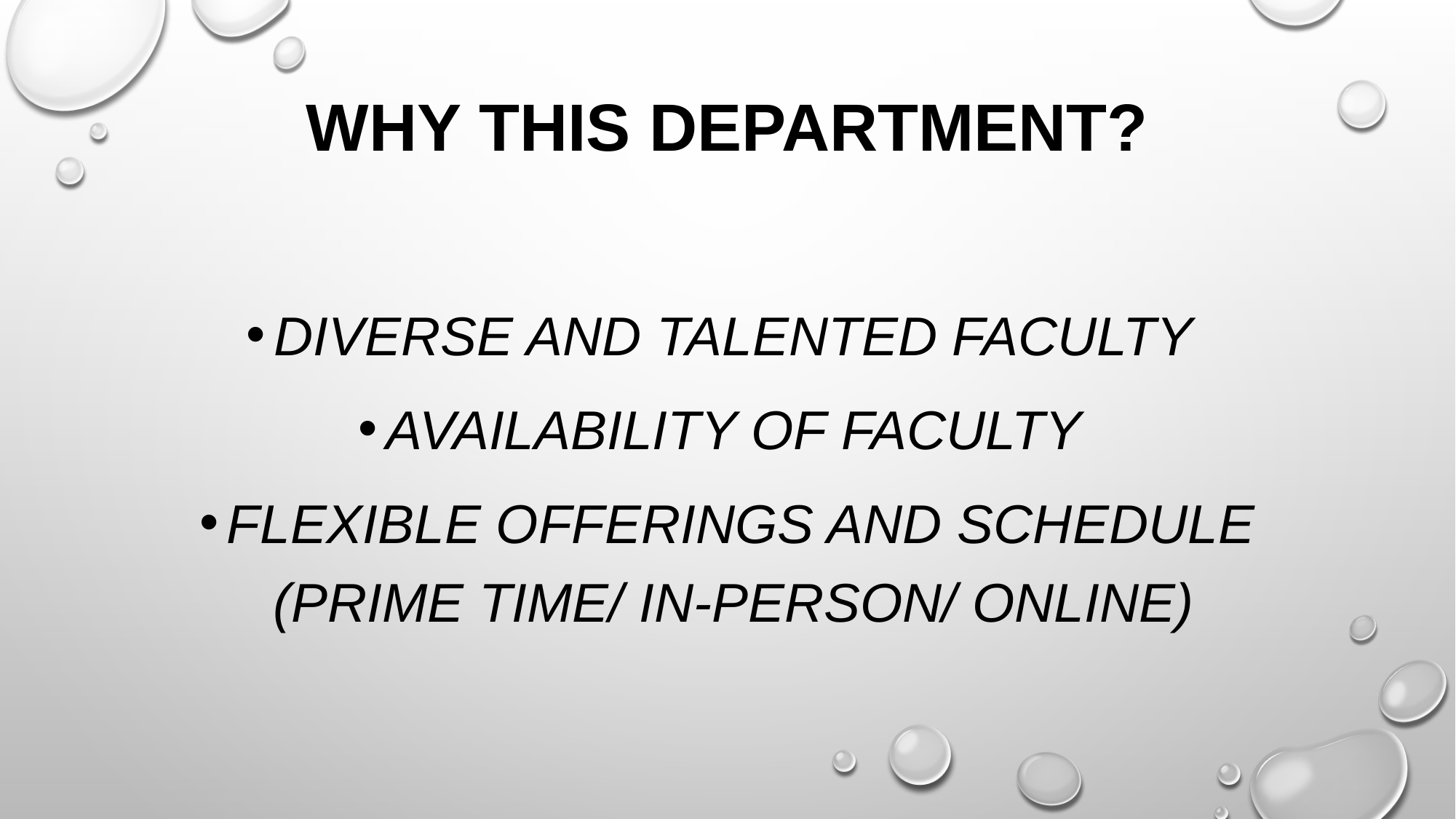

# Why this Department?
Diverse and Talented Faculty
Availability of Faculty
Flexible Offerings and schedule (prime time/ in-person/ online)